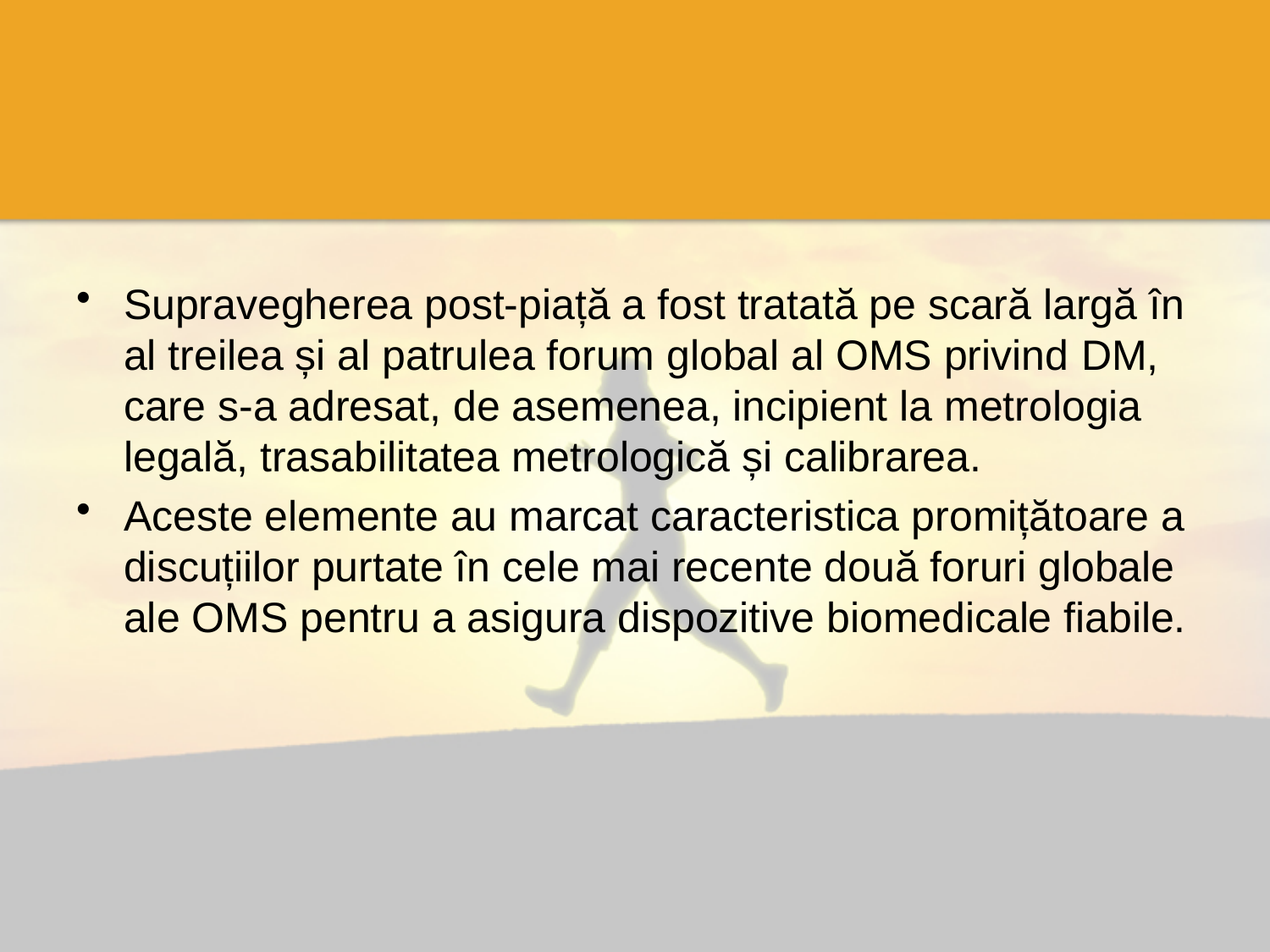

#
Supravegherea post-piață a fost tratată pe scară largă în al treilea și al patrulea forum global al OMS privind DM, care s-a adresat, de asemenea, incipient la metrologia legală, trasabilitatea metrologică și calibrarea.
Aceste elemente au marcat caracteristica promițătoare a discuțiilor purtate în cele mai recente două foruri globale ale OMS pentru a asigura dispozitive biomedicale fiabile.